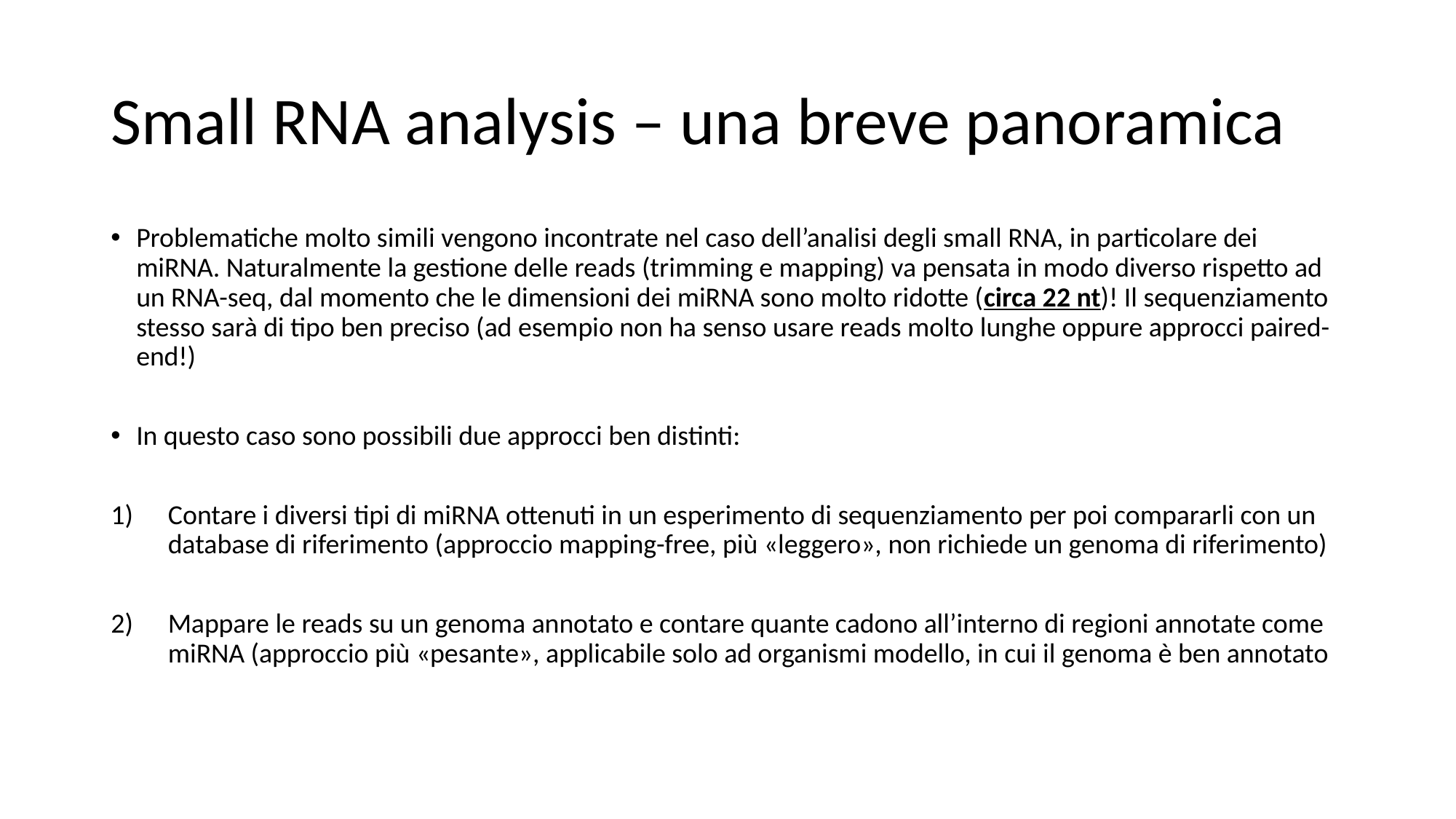

# Small RNA analysis – una breve panoramica
Problematiche molto simili vengono incontrate nel caso dell’analisi degli small RNA, in particolare dei miRNA. Naturalmente la gestione delle reads (trimming e mapping) va pensata in modo diverso rispetto ad un RNA-seq, dal momento che le dimensioni dei miRNA sono molto ridotte (circa 22 nt)! Il sequenziamento stesso sarà di tipo ben preciso (ad esempio non ha senso usare reads molto lunghe oppure approcci paired-end!)

In questo caso sono possibili due approcci ben distinti:

Contare i diversi tipi di miRNA ottenuti in un esperimento di sequenziamento per poi compararli con un database di riferimento (approccio mapping-free, più «leggero», non richiede un genoma di riferimento)

Mappare le reads su un genoma annotato e contare quante cadono all’interno di regioni annotate come miRNA (approccio più «pesante», applicabile solo ad organismi modello, in cui il genoma è ben annotato